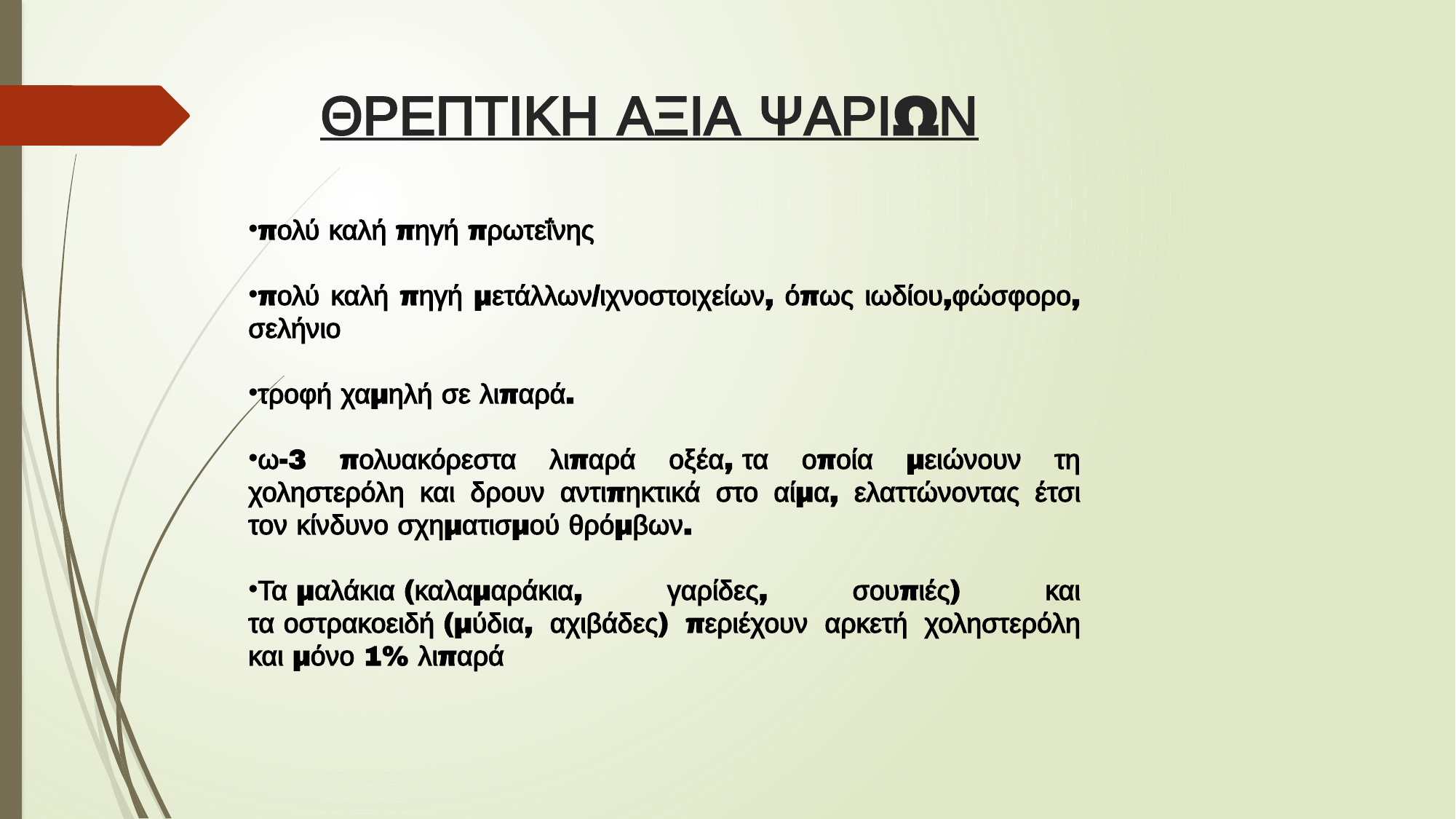

# ΘΡΕΠΤΙΚΗ ΑΞΙΑ ΨΑΡΙΩΝ
πολύ καλή πηγή πρωτεΐνης

πολύ καλή πηγή μετάλλων/ιχνοστοιχείων, όπως ιωδίου,φώσφορο, σελήνιο

τροφή χαμηλή σε λιπαρά.

ω-3 πολυακόρεστα λιπαρά οξέα, τα οποία μειώνουν τη χοληστερόλη και δρουν αντιπηκτικά στο αίμα, ελαττώνοντας έτσι τον κίνδυνο σχηματισμού θρόμβων.

Τα μαλάκια (καλαμαράκια, γαρίδες, σουπιές) και τα οστρακοειδή (μύδια, αχιβάδες) περιέχουν αρκετή χοληστερόλη και μόνο 1% λιπαρά